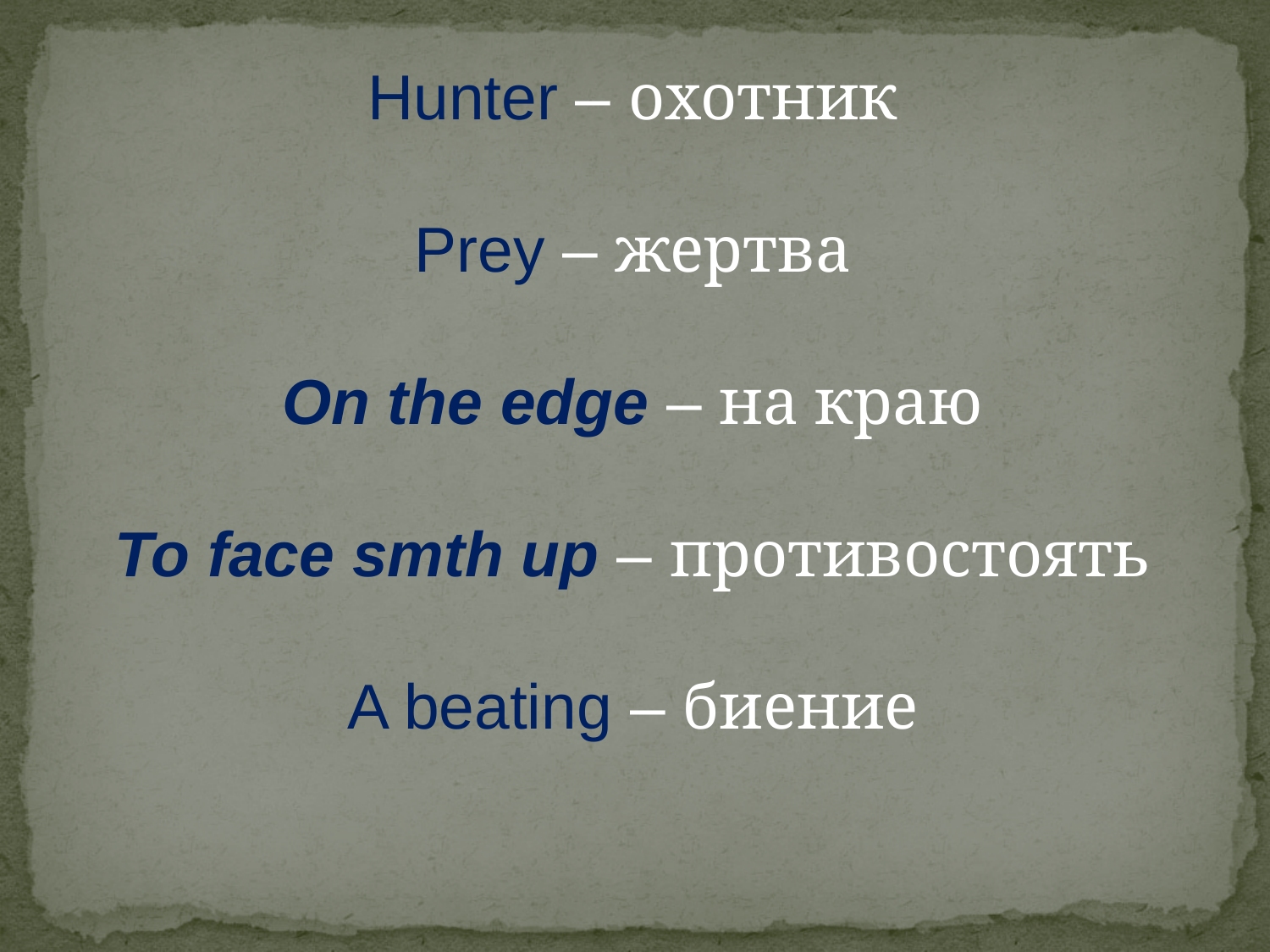

Hunter – охотник

Prey – жертва

On the edge – на краю

To face smth up – противостоять

A beating – биение